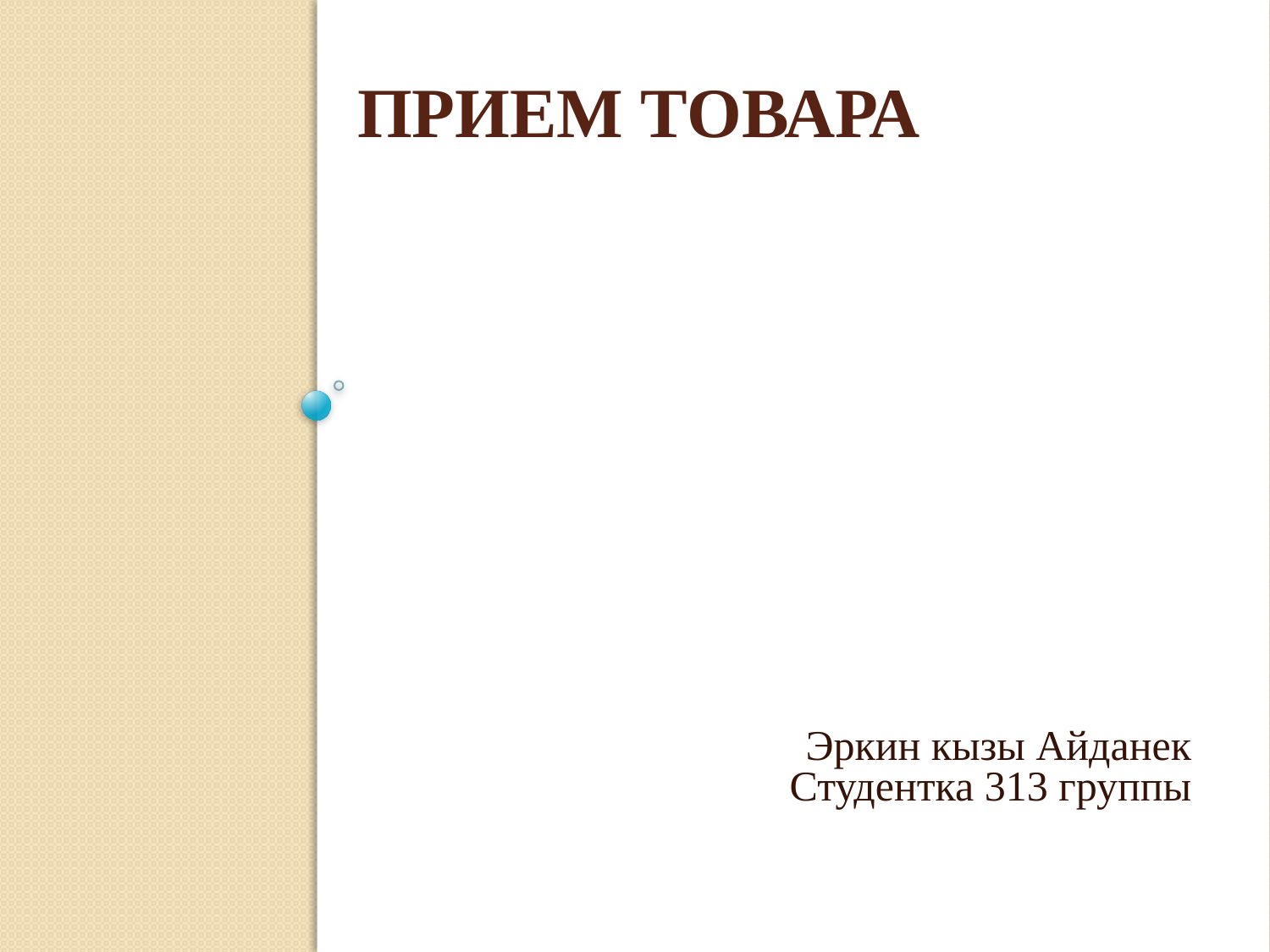

# Прием товара
Эркин кызы Айданек
Студентка 313 группы